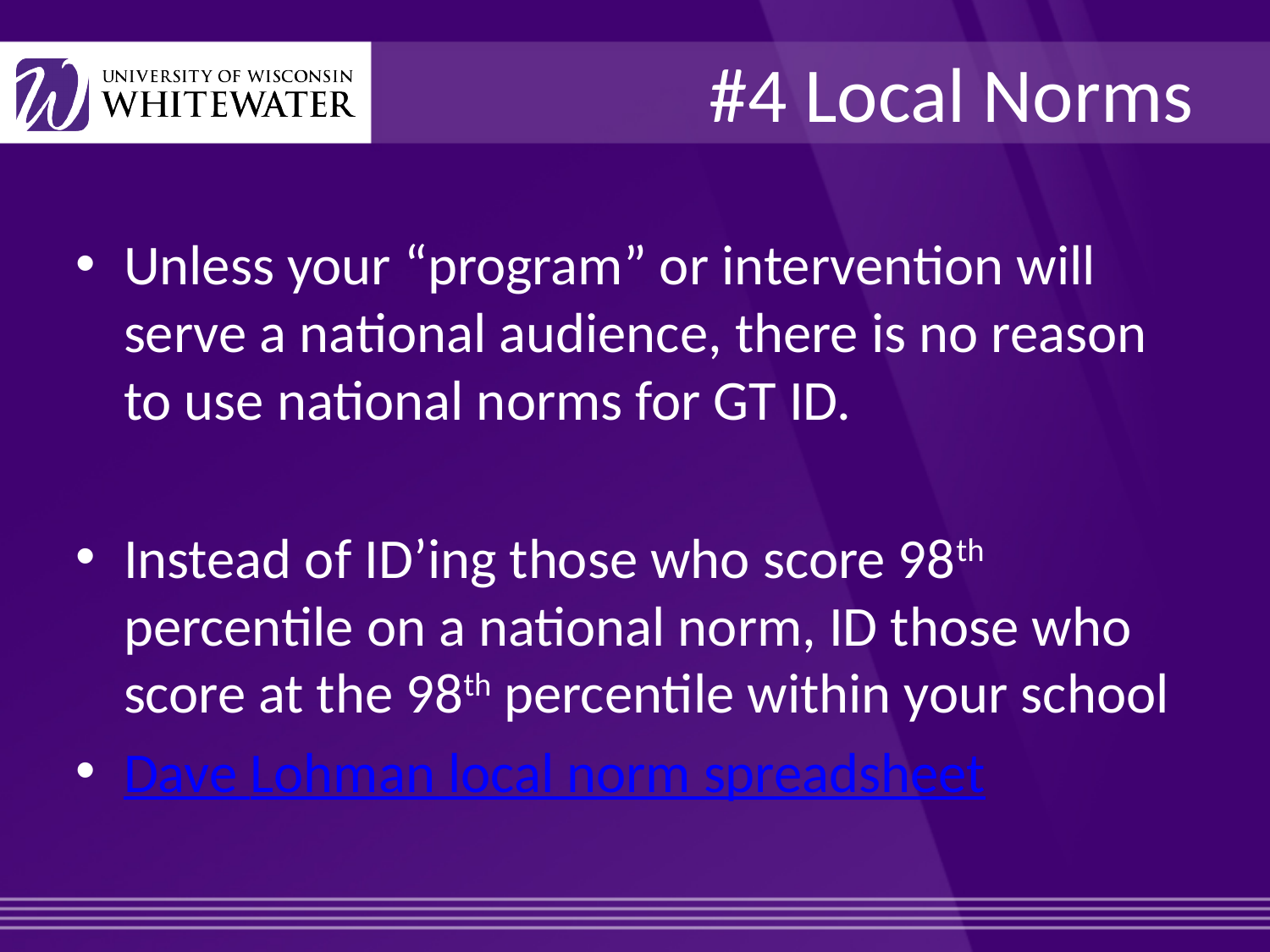

# #4 Local Norms
Unless your “program” or intervention will serve a national audience, there is no reason to use national norms for GT ID.

Instead of ID’ing those who score 98th percentile on a national norm, ID those who score at the 98th percentile within your school
Dave Lohman local norm spreadsheet